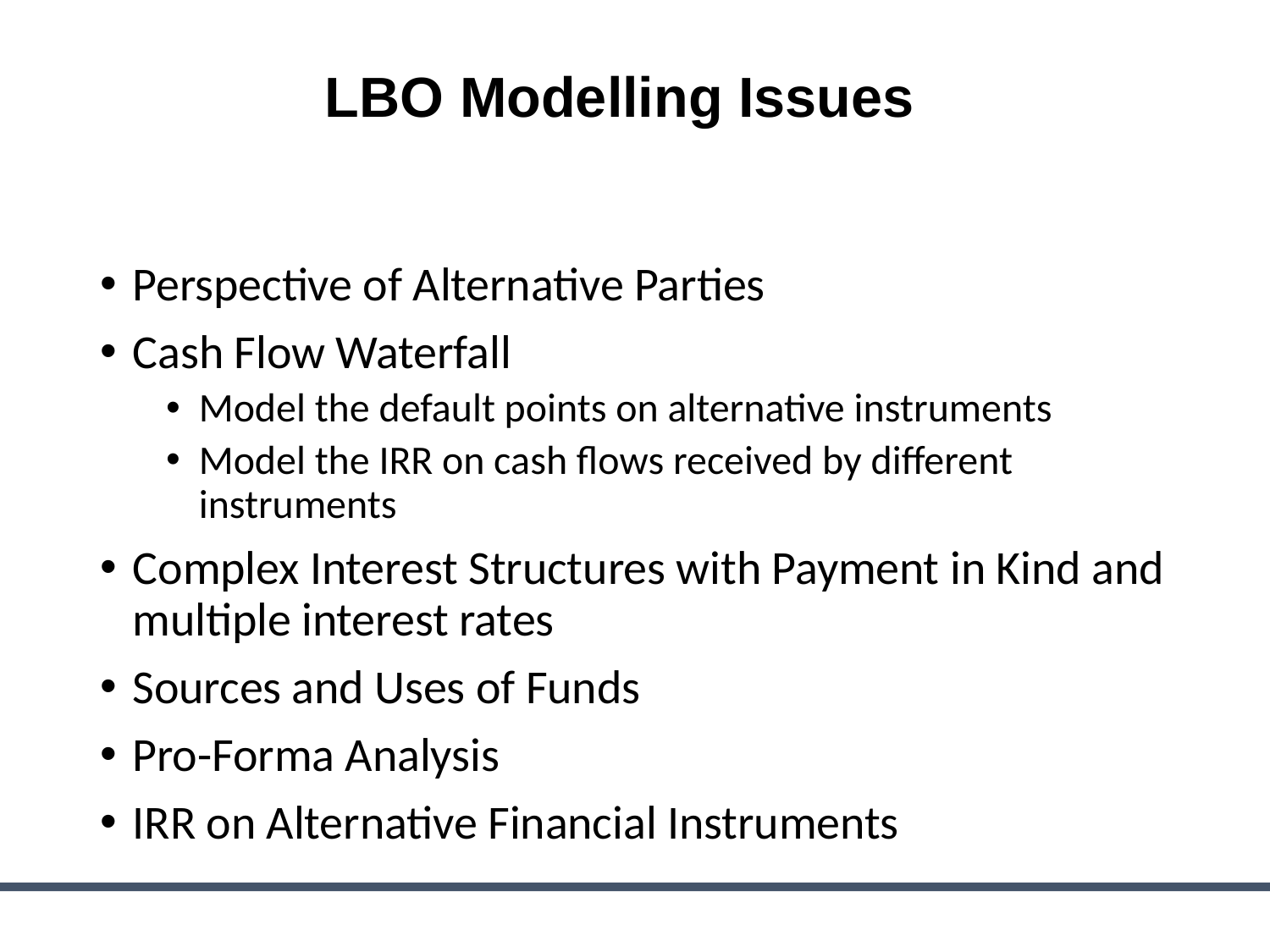

# LBO Modelling Issues
Perspective of Alternative Parties
Cash Flow Waterfall
Model the default points on alternative instruments
Model the IRR on cash flows received by different instruments
Complex Interest Structures with Payment in Kind and multiple interest rates
Sources and Uses of Funds
Pro-Forma Analysis
IRR on Alternative Financial Instruments